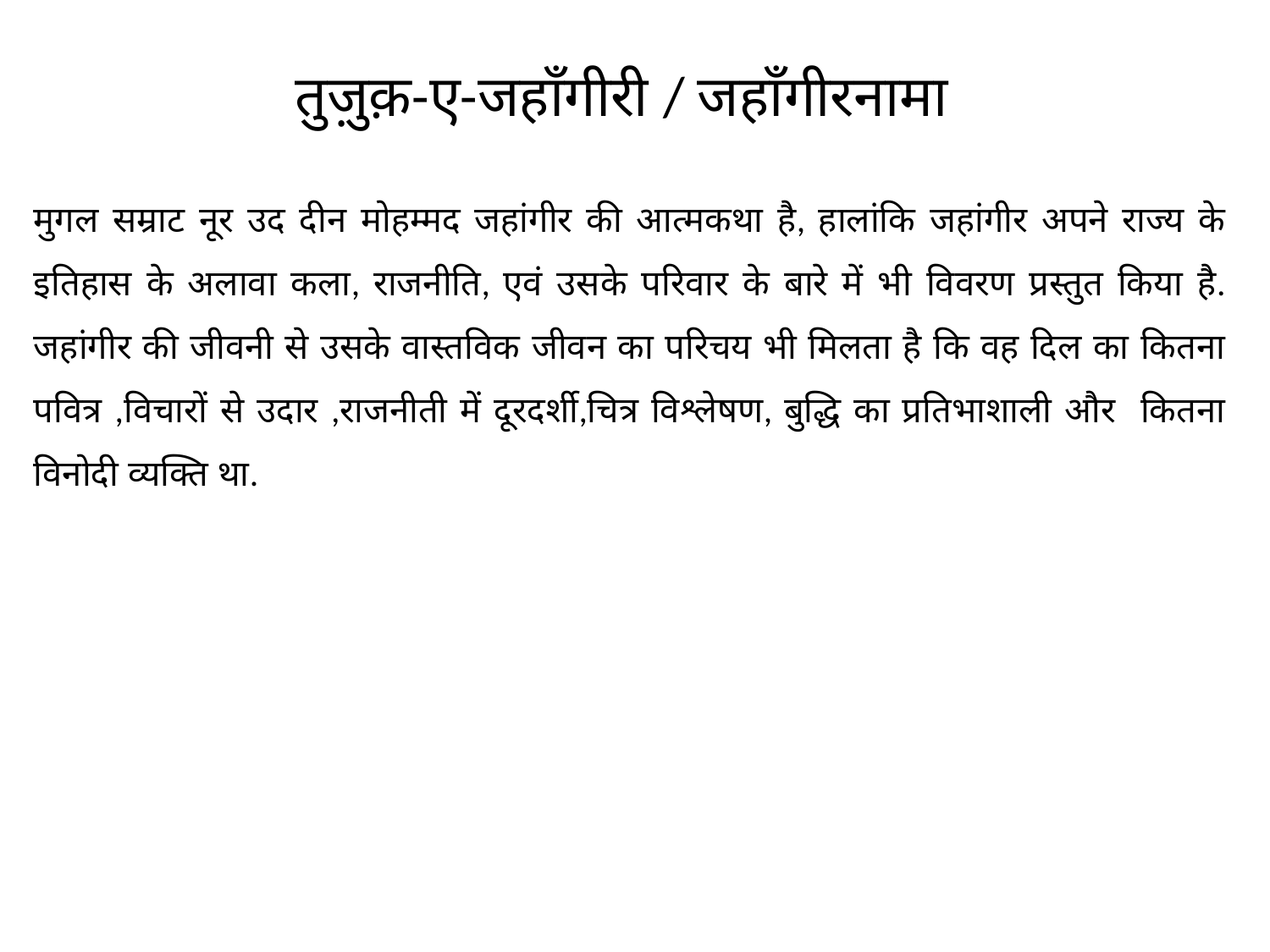

# तुज़ुक़-ए-जहाँगीरी / जहाँगीरनामा
मुगल सम्राट नूर उद दीन मोहम्मद जहांगीर की आत्मकथा है, हालांकि जहांगीर अपने राज्य के इतिहास के अलावा कला, राजनीति, एवं उसके परिवार के बारे में भी विवरण प्रस्तुत किया है. जहांगीर की जीवनी से उसके वास्तविक जीवन का परिचय भी मिलता है कि वह दिल का कितना पवित्र ,विचारों से उदार ,राजनीती में दूरदर्शी,चित्र विश्लेषण, बुद्धि का प्रतिभाशाली और  कितना विनोदी व्यक्ति था.